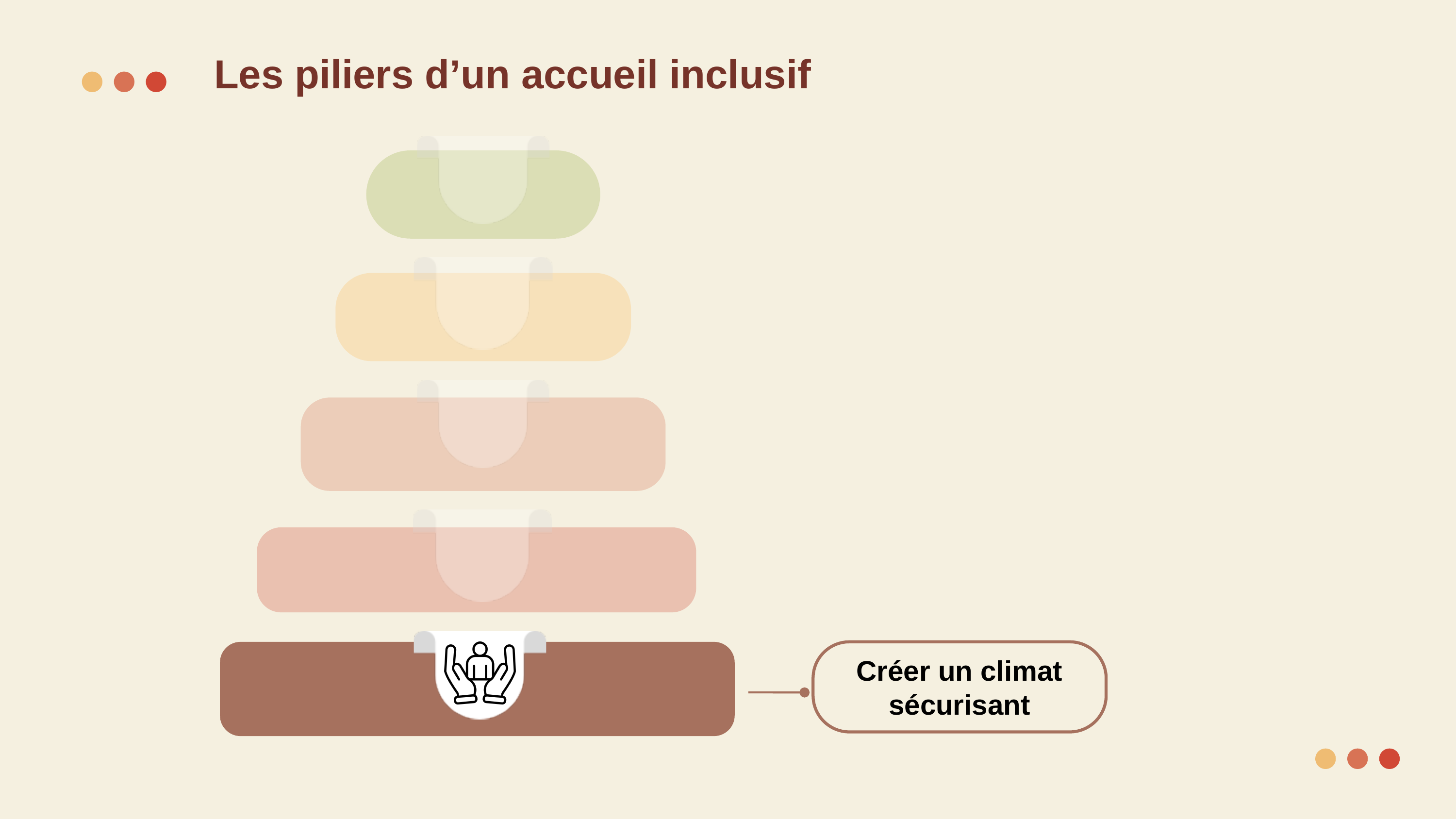

Les piliers d’un accueil inclusif

Créer un climat sécurisant